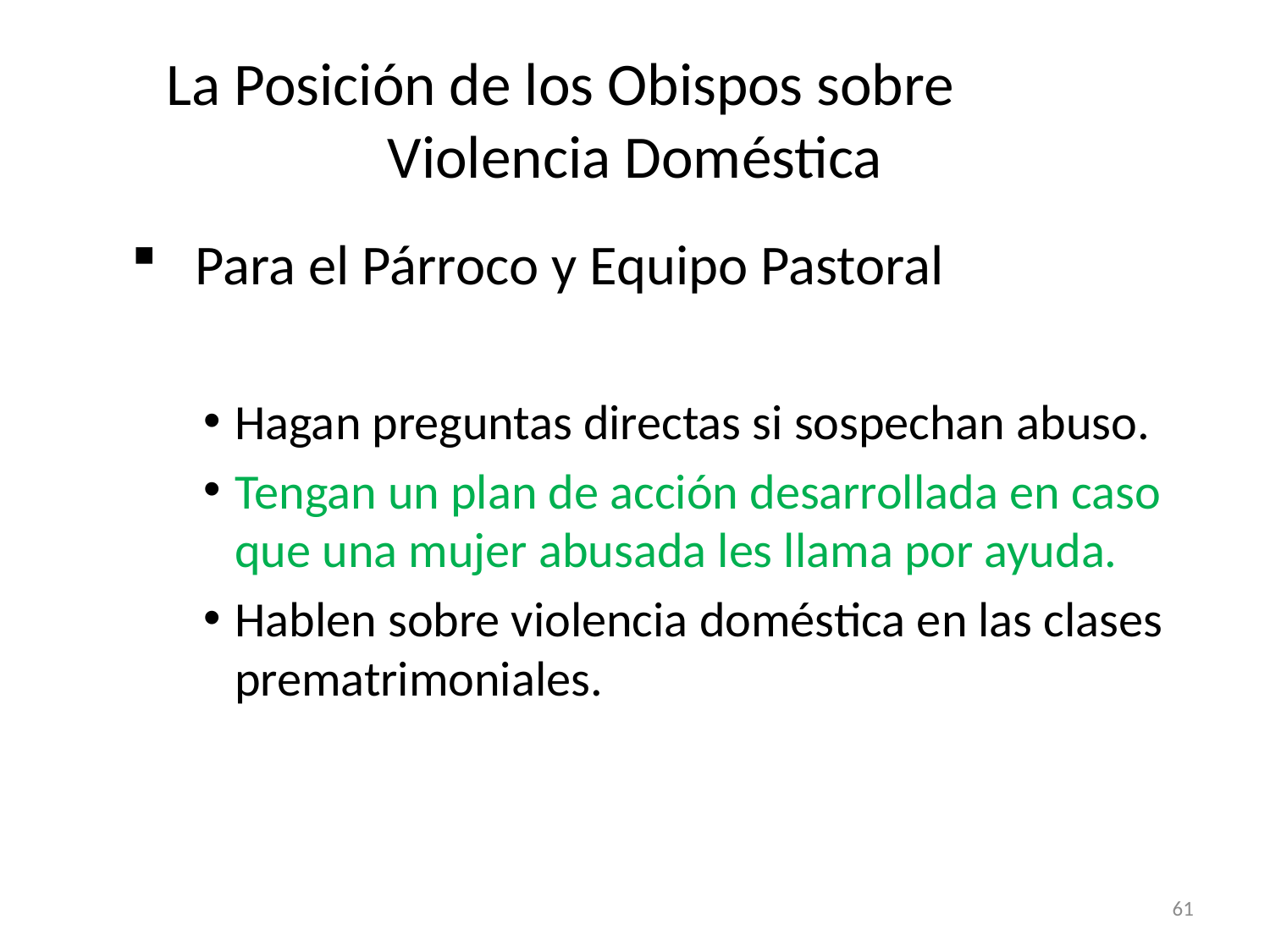

# La Posición de los Obispos sobre             Violencia Doméstica
Para el Párroco y Equipo Pastoral

Hagan preguntas directas si sospechan abuso.
Tengan un plan de acción desarrollada en caso que una mujer abusada les llama por ayuda.
Hablen sobre violencia doméstica en las clases prematrimoniales.

61